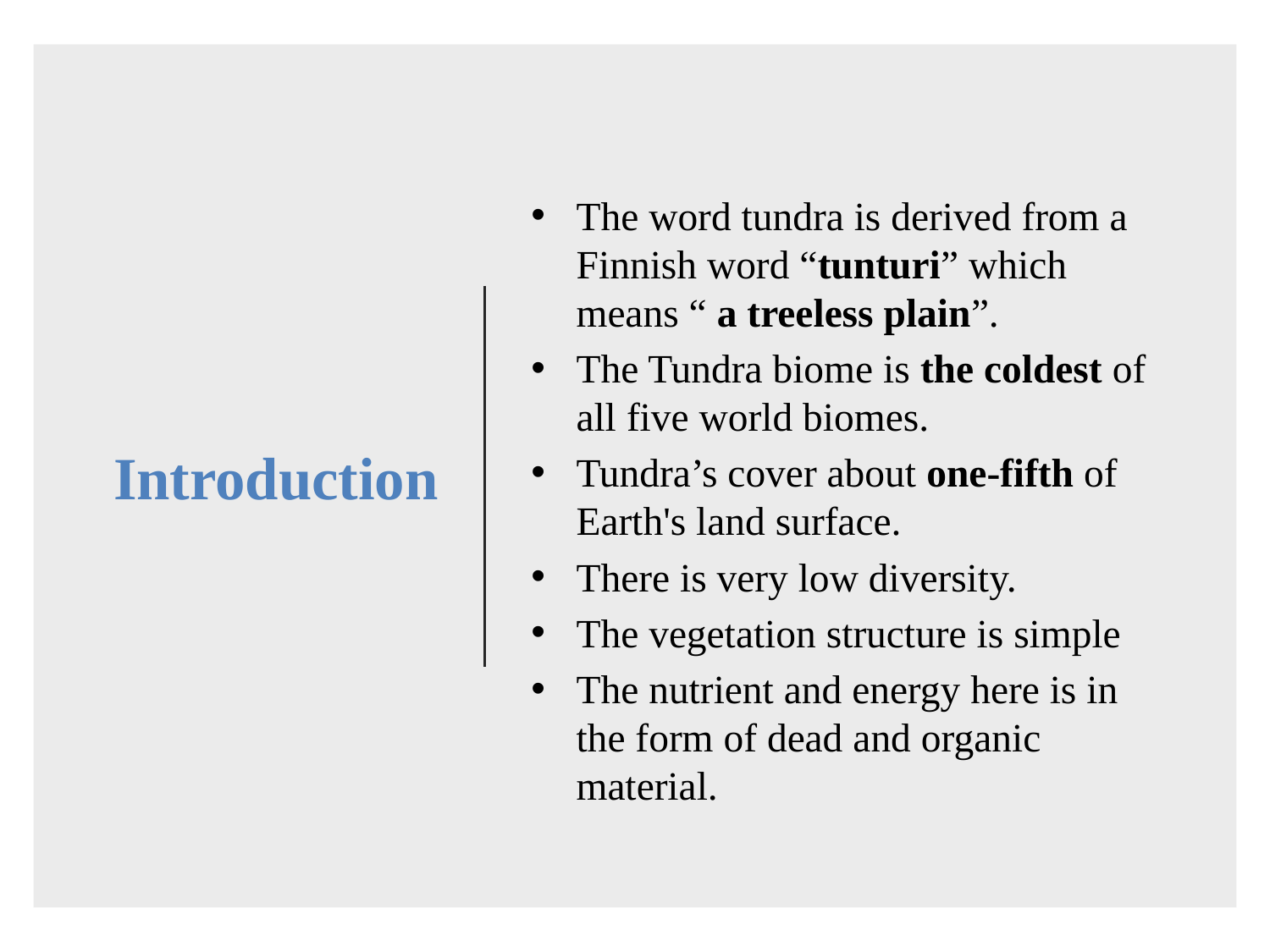

# Introduction

The word tundra is derived from a Finnish word “tunturi” which means “ a treeless plain”.
The Tundra biome is the coldest of all five world biomes.
Tundra’s cover about one-fifth of Earth's land surface.
There is very low diversity.
The vegetation structure is simple
The nutrient and energy here is in the form of dead and organic material.